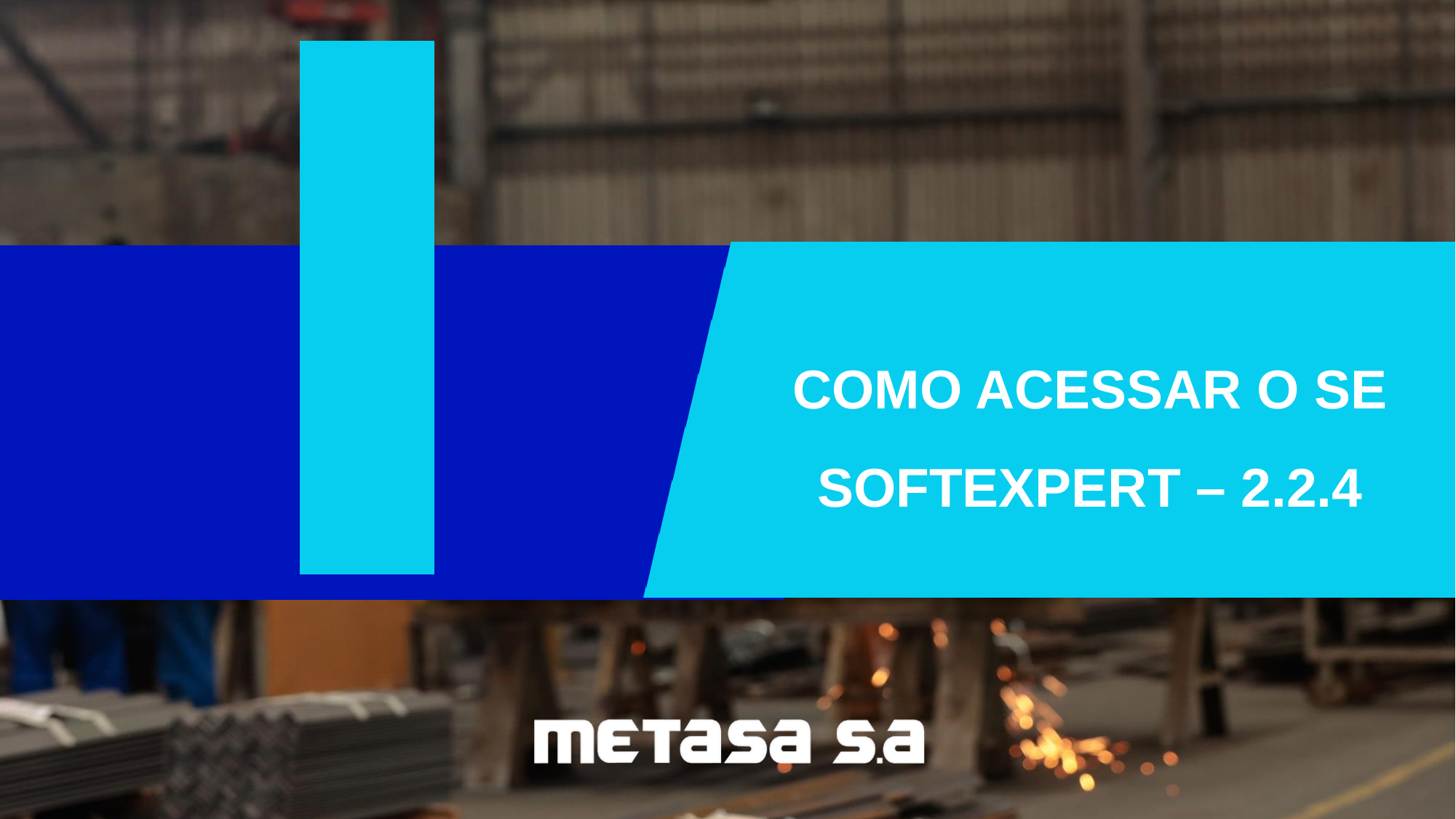

# COMO ACESSAR O SE SOFTEXPERT – 2.2.4